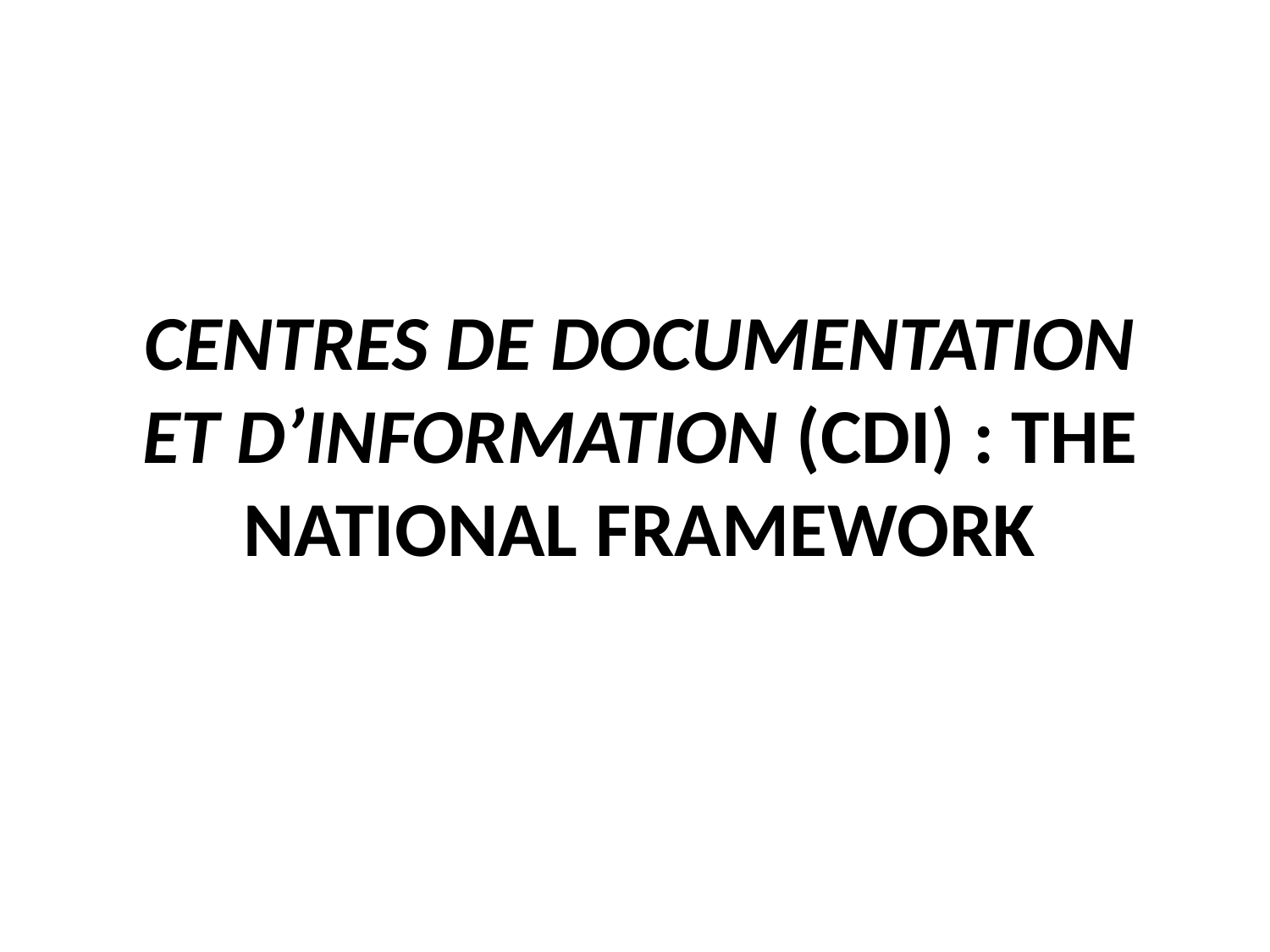

Centres de documentation et d’information (Cdi) : THE NATIONAL FRAMEWORK